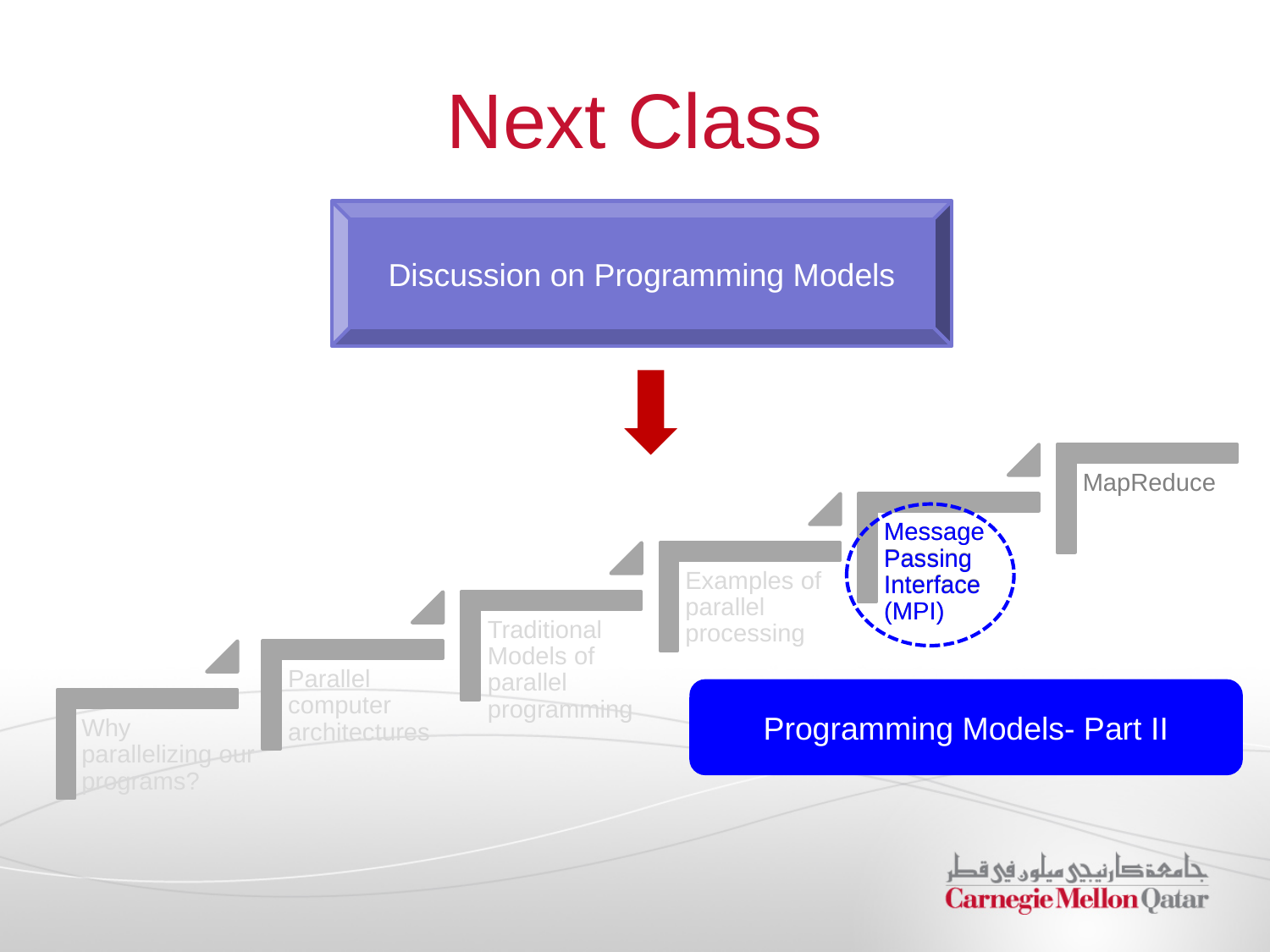

# Next Class
Discussion on Programming Models

MapReduce

Message Passing Interface (MPI)
Message Passing Interface (MPI)

Examples of parallel processing

Traditional Models of parallel programming

Parallel computer architectures
Programming Models- Part II
Why parallelizing our programs?